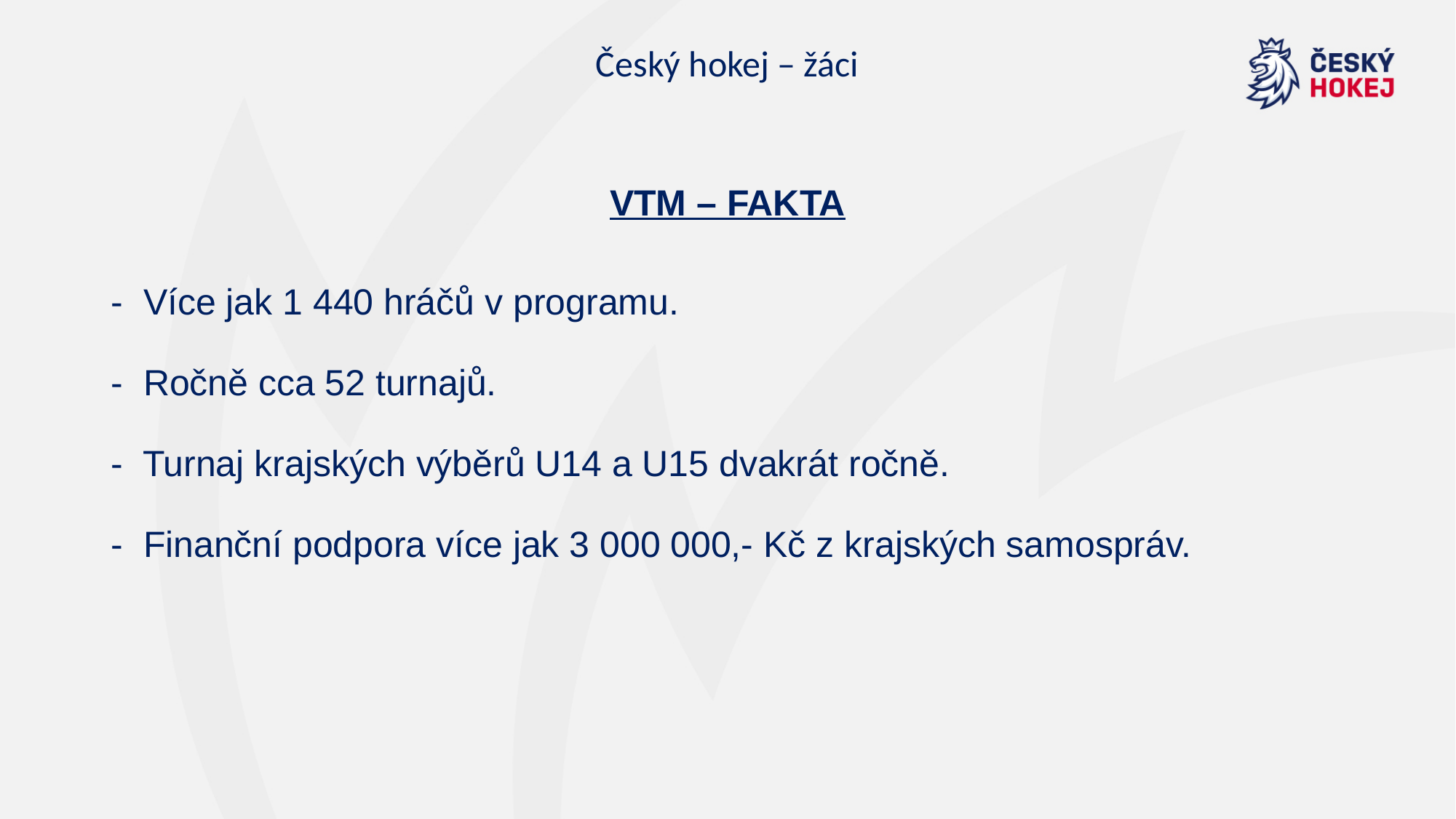

Český hokej – žáci
VTM – FAKTA
-  Více jak 1 440 hráčů v programu.
-  Ročně cca 52 turnajů.
-  Turnaj krajských výběrů U14 a U15 dvakrát ročně.
-  Finanční podpora více jak 3 000 000,- Kč z krajských samospráv.